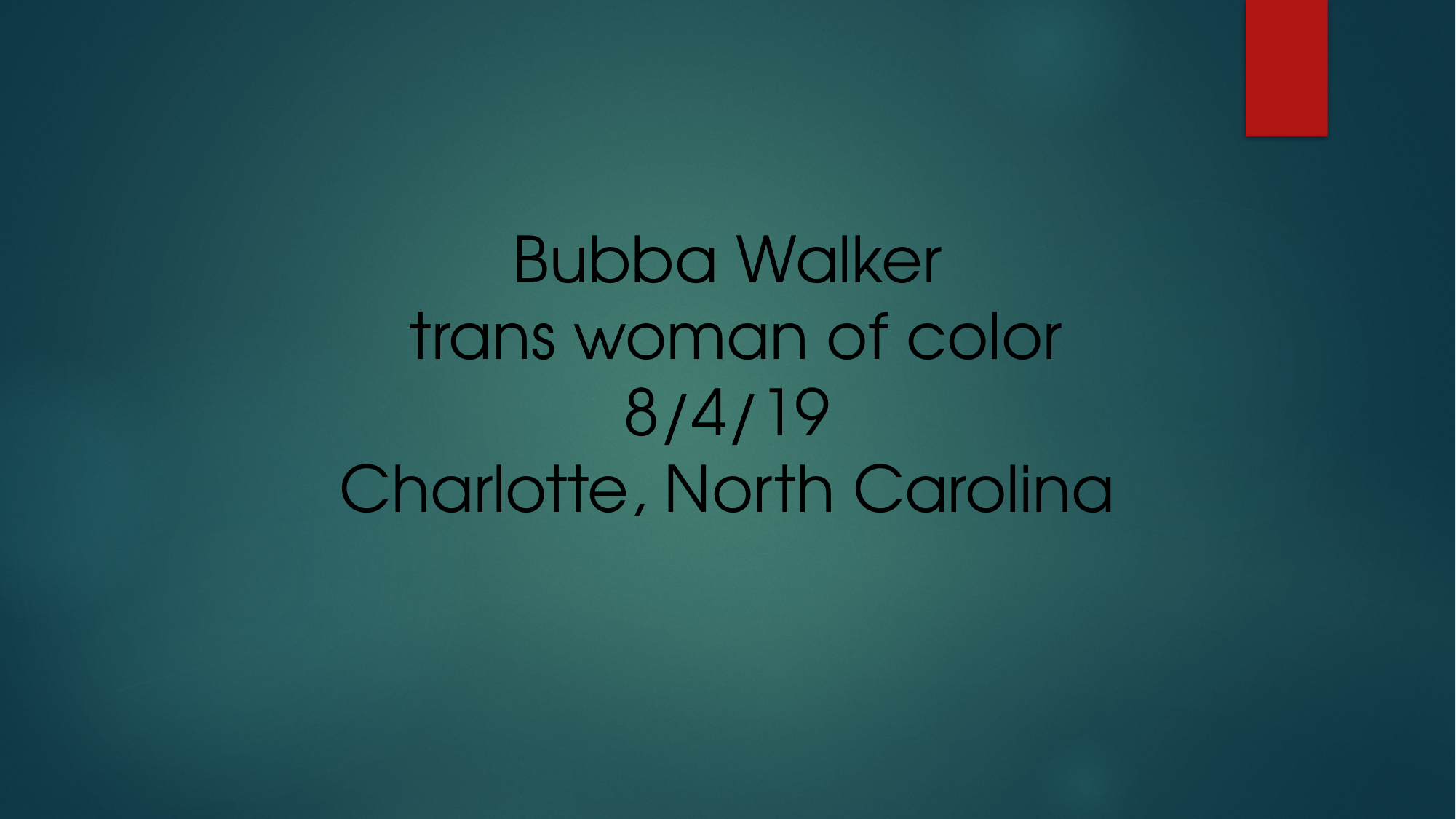

# Bubba Walker trans woman of color 8/4/19 Charlotte, North Carolina